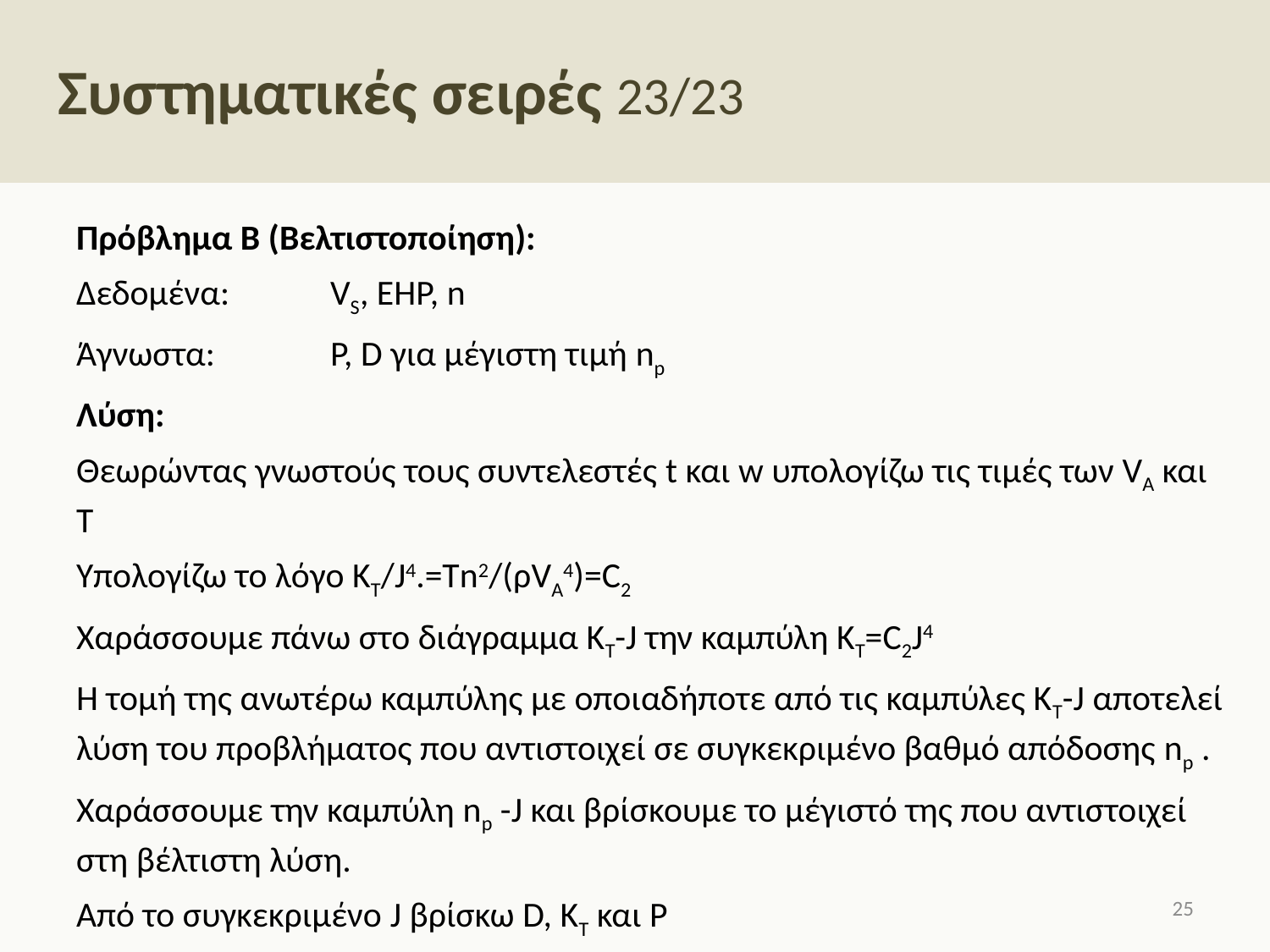

# Συστηματικές σειρές 23/23
Πρόβλημα B (Βελτιστοποίηση):
Δεδομένα: 	VS, EHP, n
Άγνωστα:	Ρ, D για μέγιστη τιμή np
Λύση:
Θεωρώντας γνωστούς τους συντελεστές t και w υπολογίζω τις τιμές των VΑ και Τ
Υπολογίζω το λόγο ΚΤ/J4.=Τn2/(ρVA4)=C2
Χαράσσουμε πάνω στο διάγραμμα ΚΤ-J την καμπύλη ΚΤ=C2J4
Η τομή της ανωτέρω καμπύλης με οποιαδήποτε από τις καμπύλες ΚΤ-J αποτελεί λύση του προβλήματος που αντιστοιχεί σε συγκεκριμένο βαθμό απόδοσης np .
Χαράσσουμε την καμπύλη np -J και βρίσκουμε το μέγιστό της που αντιστοιχεί στη βέλτιστη λύση.
Από το συγκεκριμένο J βρίσκω D, KT και Ρ
25